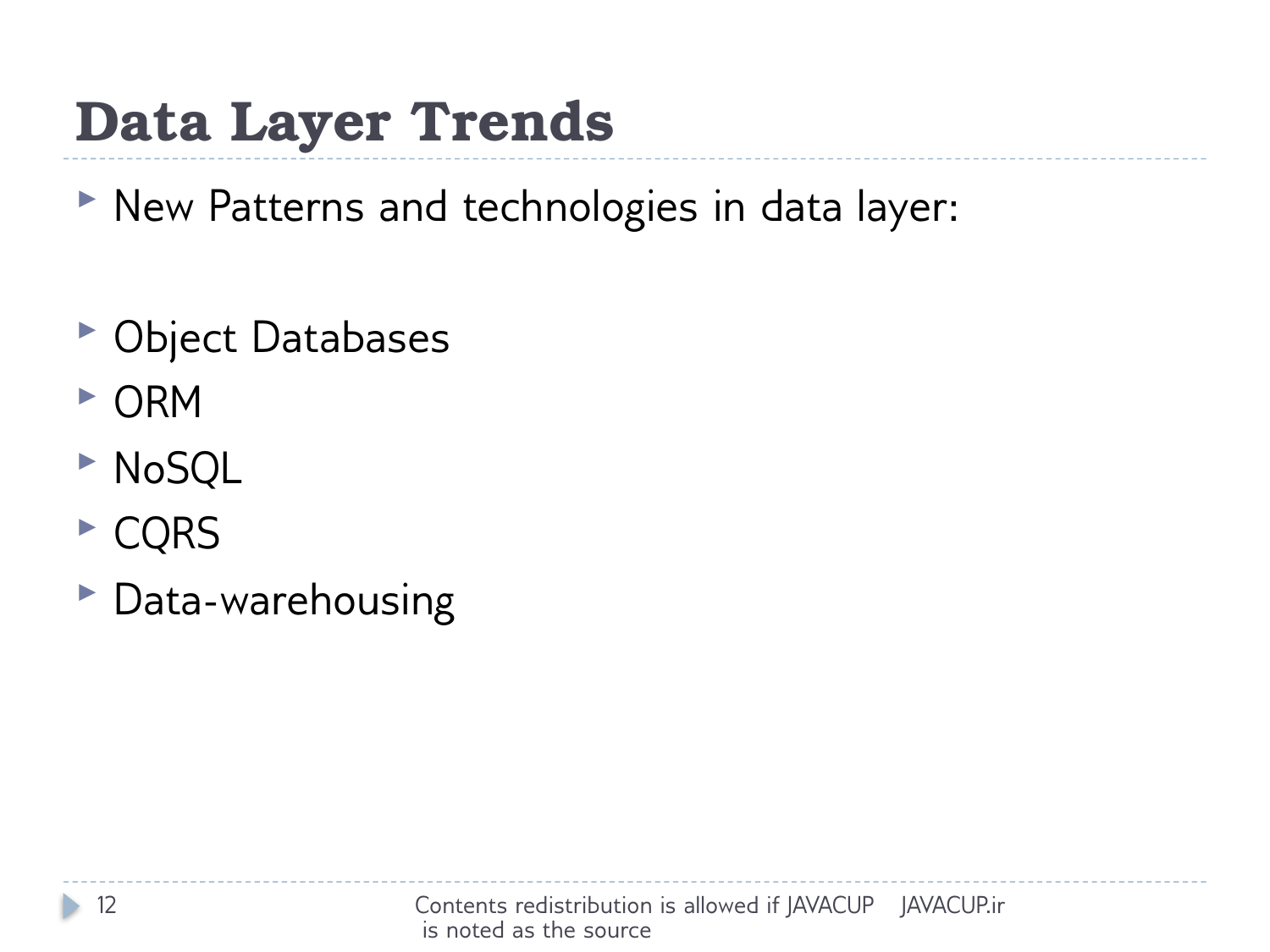

# Data Layer Trends
New Patterns and technologies in data layer:

Object Databases
ORM
NoSQL
CQRS
Data-warehousing

12
Contents redistribution is allowed if JAVACUP is noted as the source
JAVACUP.ir